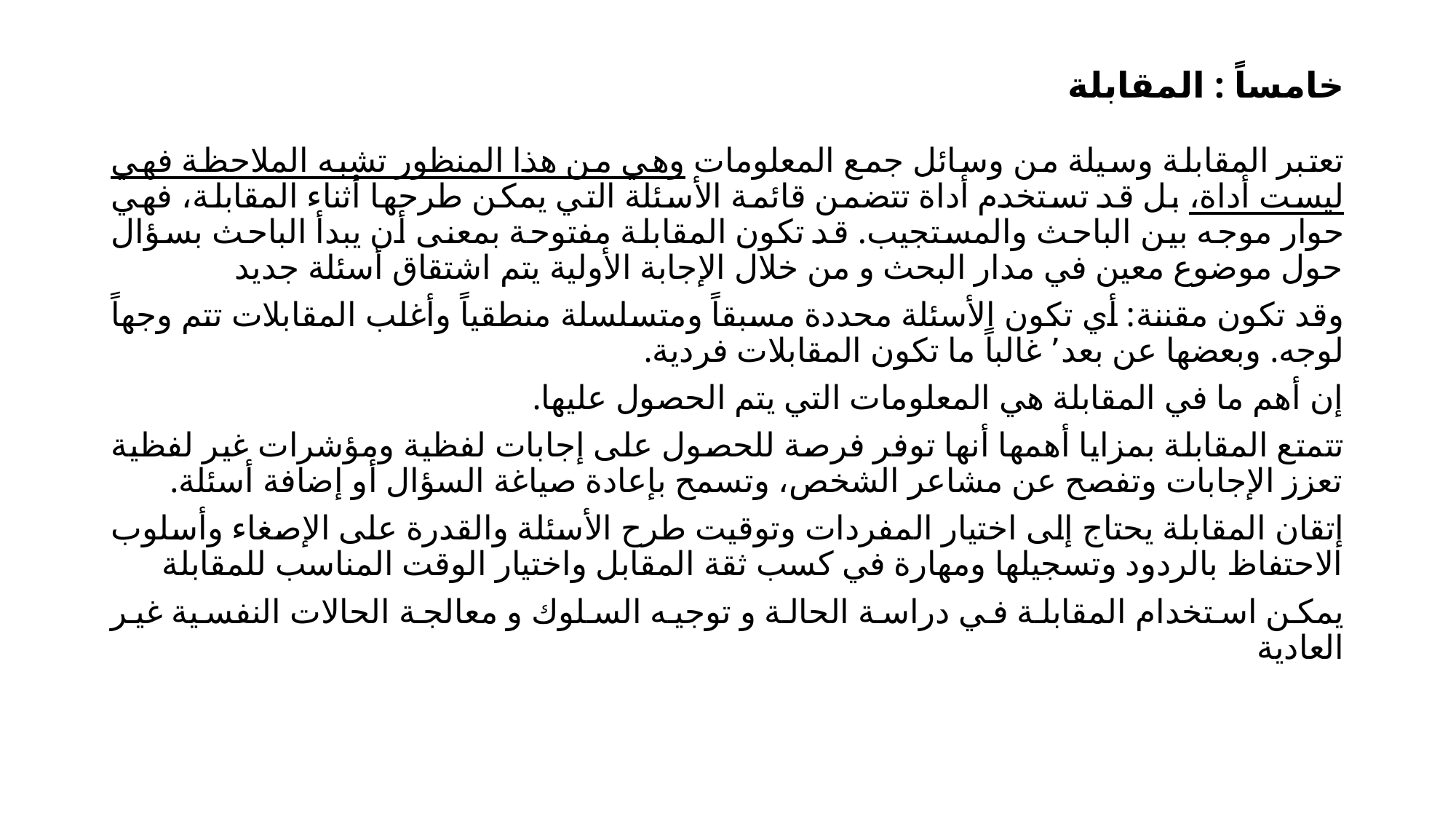

# خامساً : المقابلة
تعتبر المقابلة وسيلة من وسائل جمع المعلومات وهي من هذا المنظور تشبه الملاحظة فهي ليست أداة، بل قد تستخدم أداة تتضمن قائمة الأسئلة التي يمكن طرحها أثناء المقابلة، فهي حوار موجه بين الباحث والمستجيب. قد تكون المقابلة مفتوحة بمعنى أن يبدأ الباحث بسؤال حول موضوع معين في مدار البحث و من خلال الإجابة الأولية يتم اشتقاق أسئلة جديد
وقد تكون مقننة: أي تكون الأسئلة محددة مسبقاً ومتسلسلة منطقياً وأغلب المقابلات تتم وجهاً لوجه. وبعضها عن بعد٬ غالباً ما تكون المقابلات فردية.
إن أهم ما في المقابلة هي المعلومات التي يتم الحصول عليها.
تتمتع المقابلة بمزايا أهمها أنها توفر فرصة للحصول على إجابات لفظية ومؤشرات غير لفظية تعزز الإجابات وتفصح عن مشاعر الشخص، وتسمح بإعادة صياغة السؤال أو إضافة أسئلة.
إتقان المقابلة يحتاج إلى اختيار المفردات وتوقيت طرح الأسئلة والقدرة على الإصغاء وأسلوب الاحتفاظ بالردود وتسجيلها ومهارة في كسب ثقة المقابل واختيار الوقت المناسب للمقابلة
يمكن استخدام المقابلة في دراسة الحالة و توجيه السلوك و معالجة الحالات النفسية غير العادية